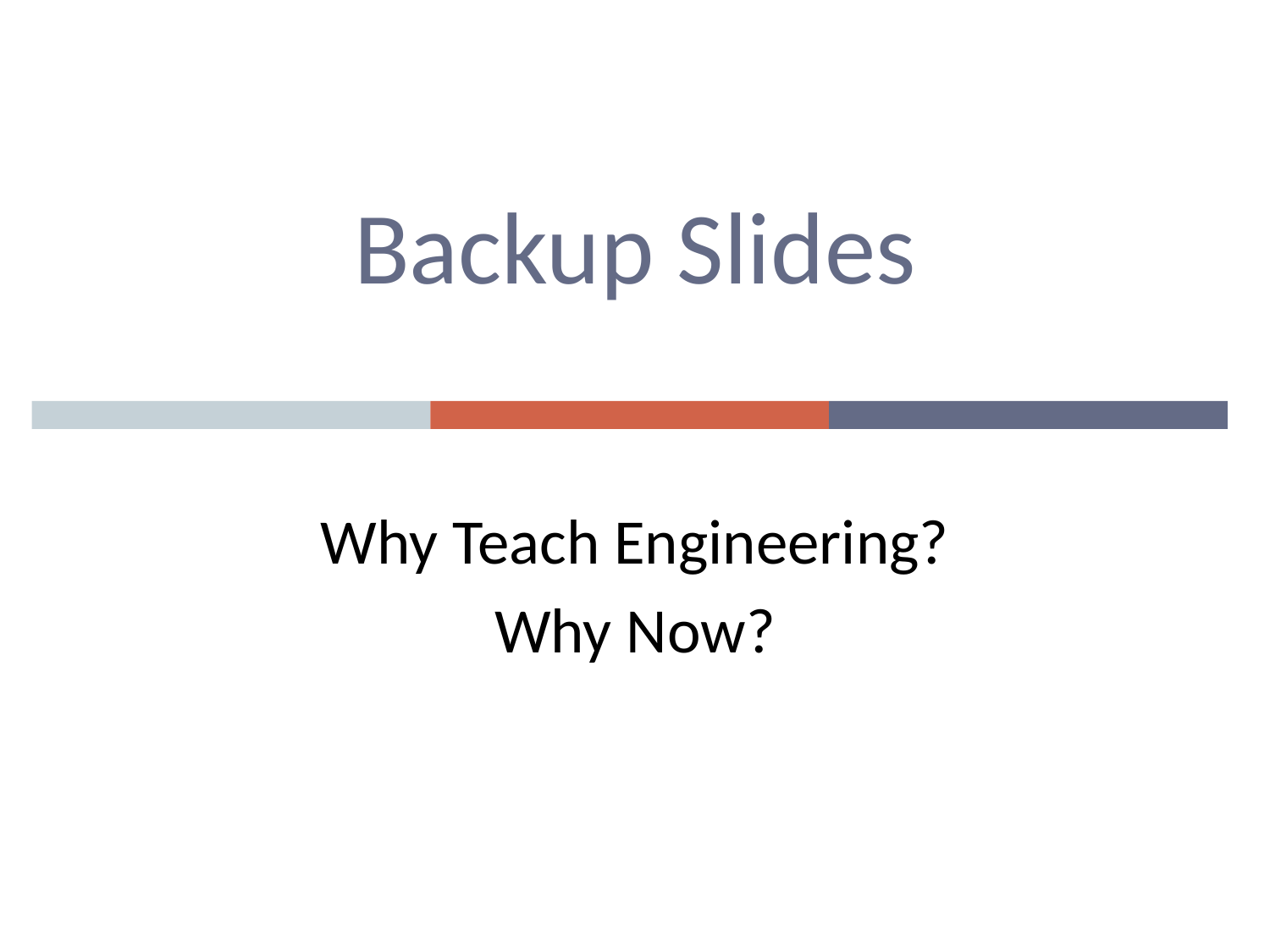

# Backup Slides
Why Teach Engineering?
Why Now?